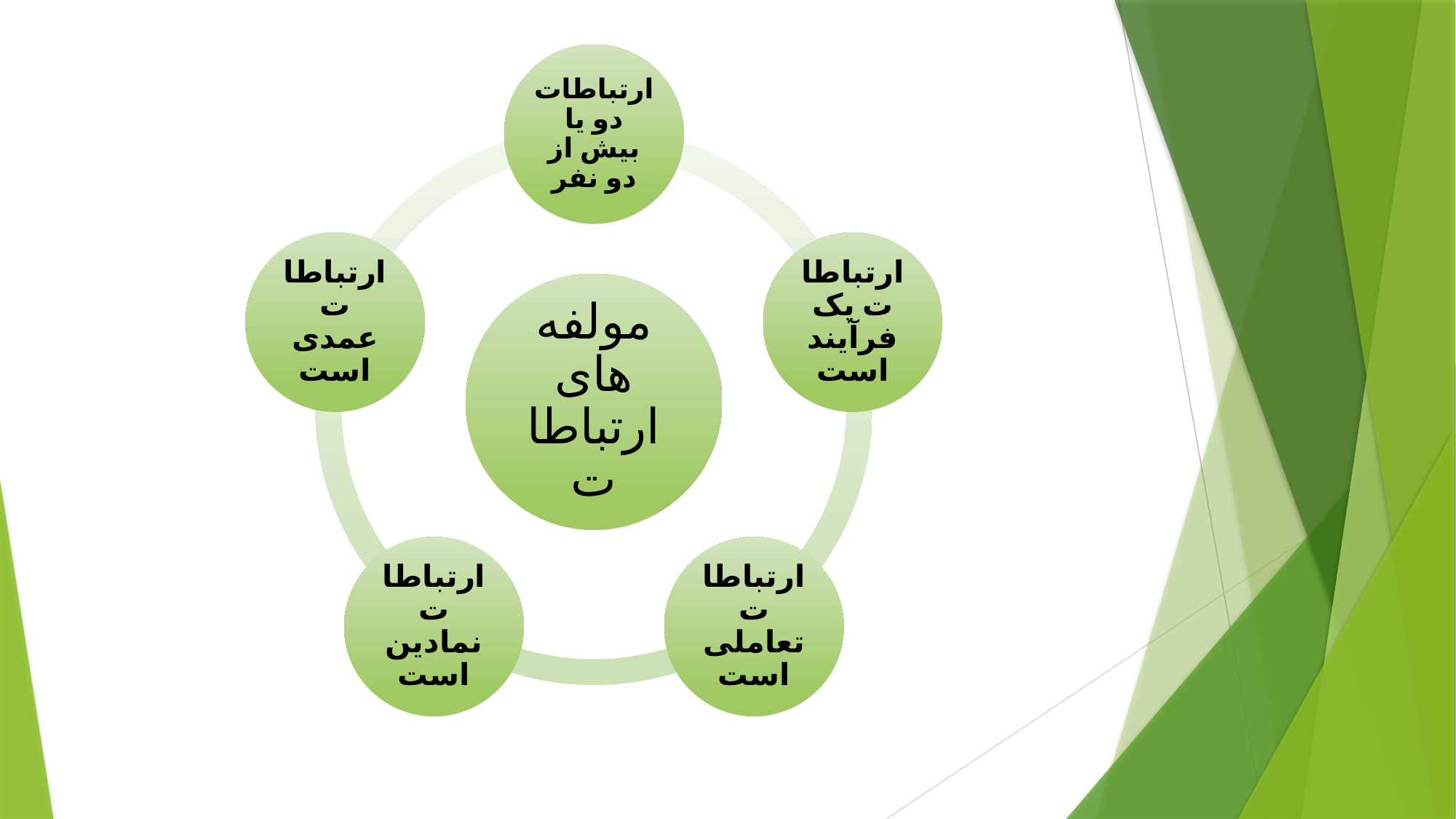

مولفه های ارتباطات
ارتباطات دو یا بیش از دو نفر
ارتباطات یک فرآیند است
ارتباطات تعاملی است
ارتباطات نمادین است
ارتباطات عمدی است